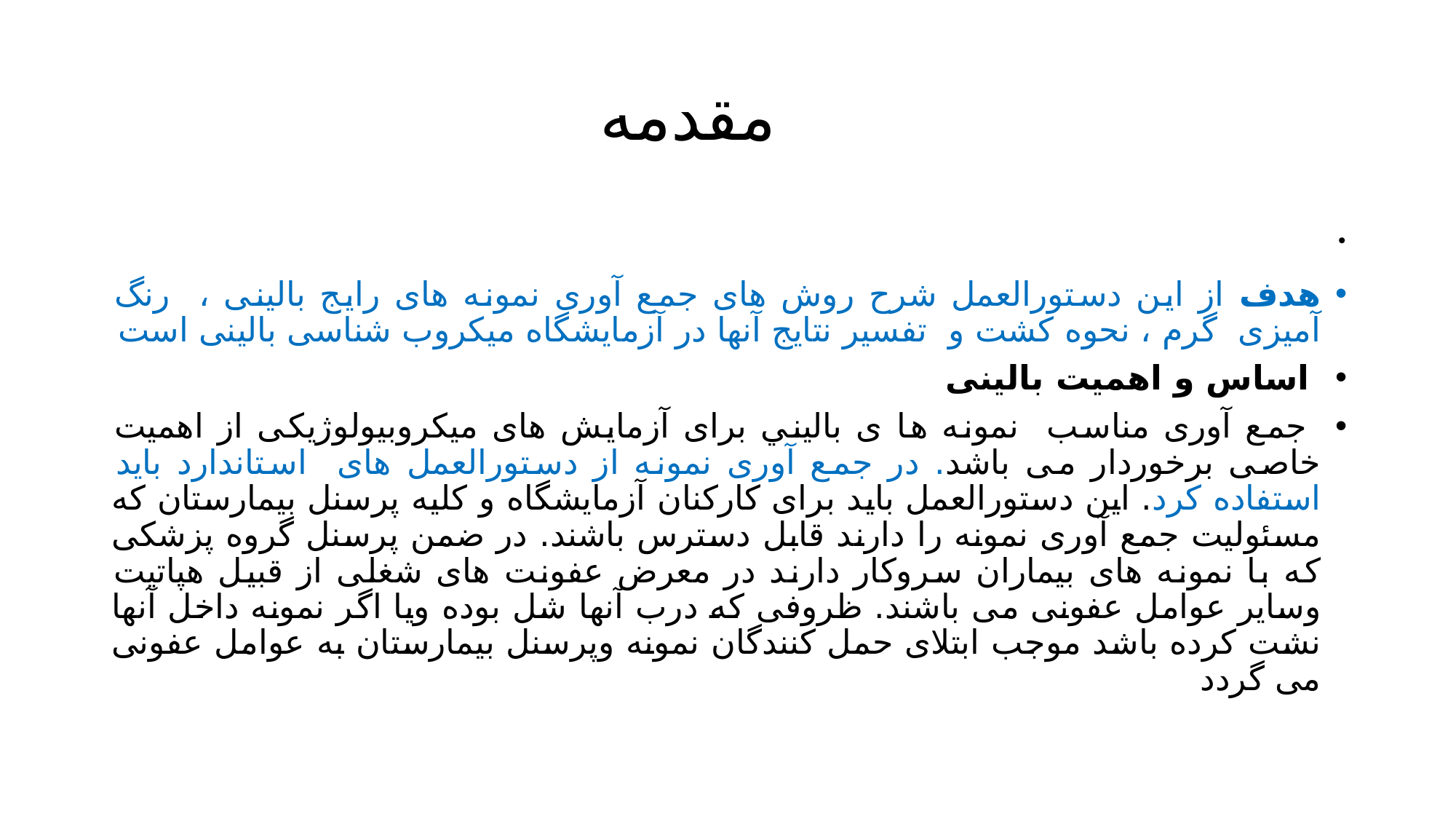

# مقدمه

هدف از این دستورالعمل شرح روش های جمع آوری نمونه های رایج بالینی ،  رنگ آمیزی  گرم ، نحوه کشت و  تفسیر نتایج آنها در آزمایشگاه میکروب شناسی بالینی است
 اساس و اهمیت بالینی
 جمع آوری مناسب  نمونه ها ی باليني برای آزمایش های میکروبیولوژیکی از اهمیت خاصی برخوردار می باشد. در جمع آوری نمونه از دستورالعمل های  استاندارد باید استفاده کرد. این دستورالعمل باید برای كاركنان آزمايشگاه و کلیه پرسنل بیمارستان که مسئولیت جمع آوری نمونه را دارند قابل دسترس باشند. در ضمن پرسنل گروه پزشکی که با نمونه های بیماران سروکار دارند در معرض عفونت های شغلی از قبیل هپاتیت وسایر عوامل عفونی می باشند. ظروفی که درب آنها شل بوده ویا اگر نمونه داخل آنها نشت کرده باشد موجب ابتلای حمل کنندگان نمونه وپرسنل بیمارستان به عوامل عفونی می گردد